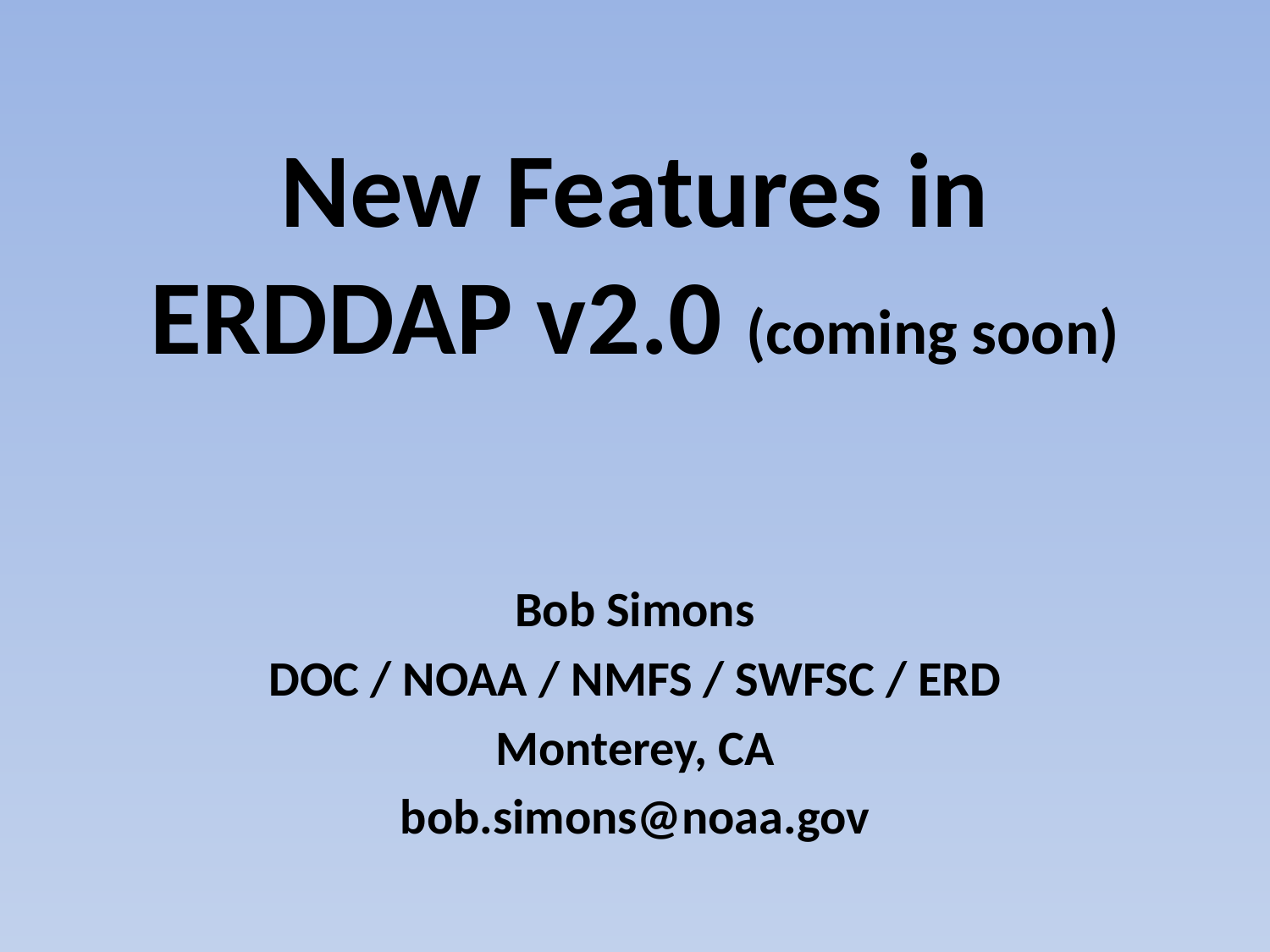

# New Features in ERDDAP v2.0 (coming soon)
Bob Simons
DOC / NOAA / NMFS / SWFSC / ERD
Monterey, CA
bob.simons@noaa.gov